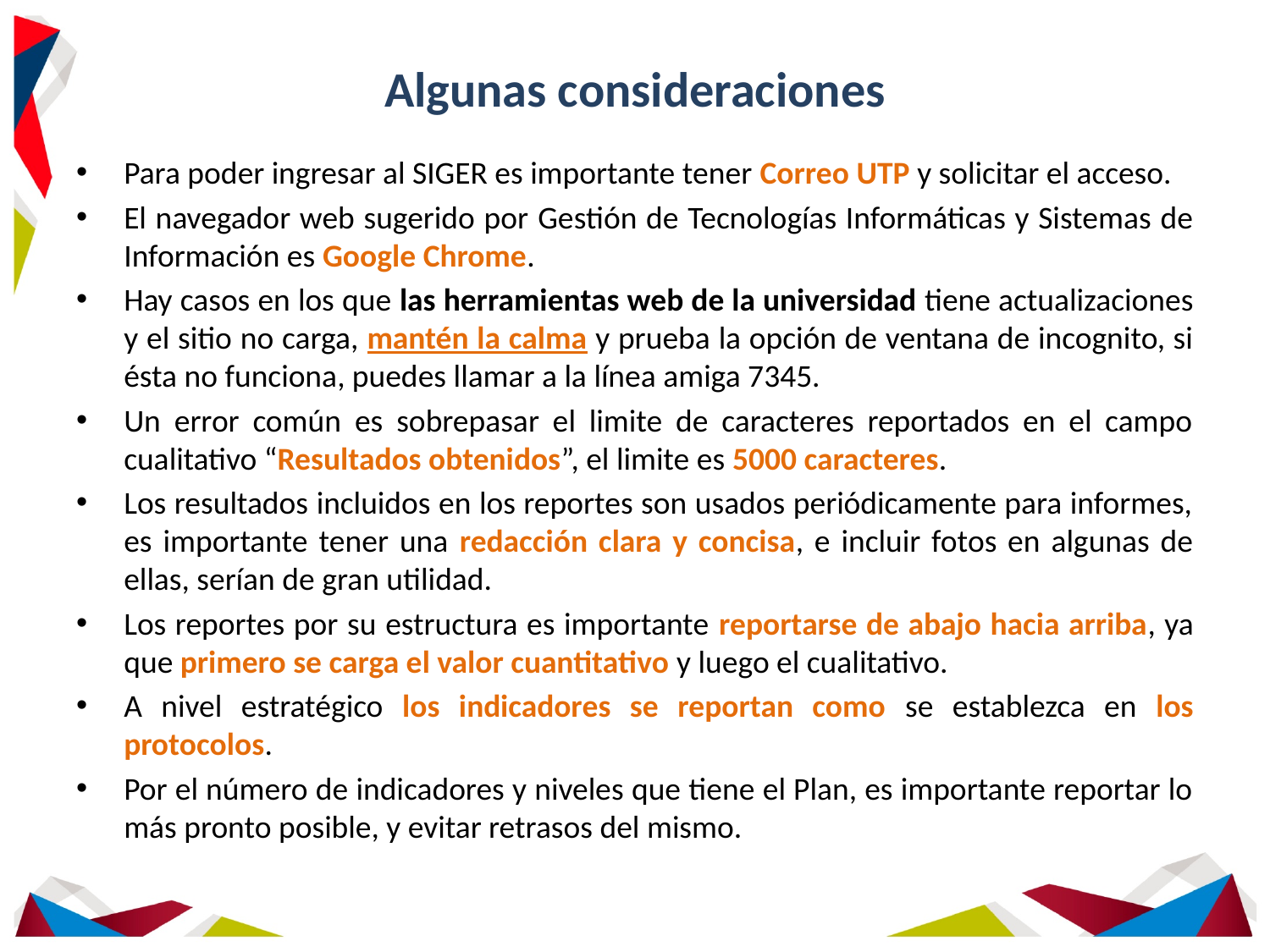

# Algunas consideraciones
Para poder ingresar al SIGER es importante tener Correo UTP y solicitar el acceso.
El navegador web sugerido por Gestión de Tecnologías Informáticas y Sistemas de Información es Google Chrome.
Hay casos en los que las herramientas web de la universidad tiene actualizaciones y el sitio no carga, mantén la calma y prueba la opción de ventana de incognito, si ésta no funciona, puedes llamar a la línea amiga 7345.
Un error común es sobrepasar el limite de caracteres reportados en el campo cualitativo “Resultados obtenidos”, el limite es 5000 caracteres.
Los resultados incluidos en los reportes son usados periódicamente para informes, es importante tener una redacción clara y concisa, e incluir fotos en algunas de ellas, serían de gran utilidad.
Los reportes por su estructura es importante reportarse de abajo hacia arriba, ya que primero se carga el valor cuantitativo y luego el cualitativo.
A nivel estratégico los indicadores se reportan como se establezca en los protocolos.
Por el número de indicadores y niveles que tiene el Plan, es importante reportar lo más pronto posible, y evitar retrasos del mismo.